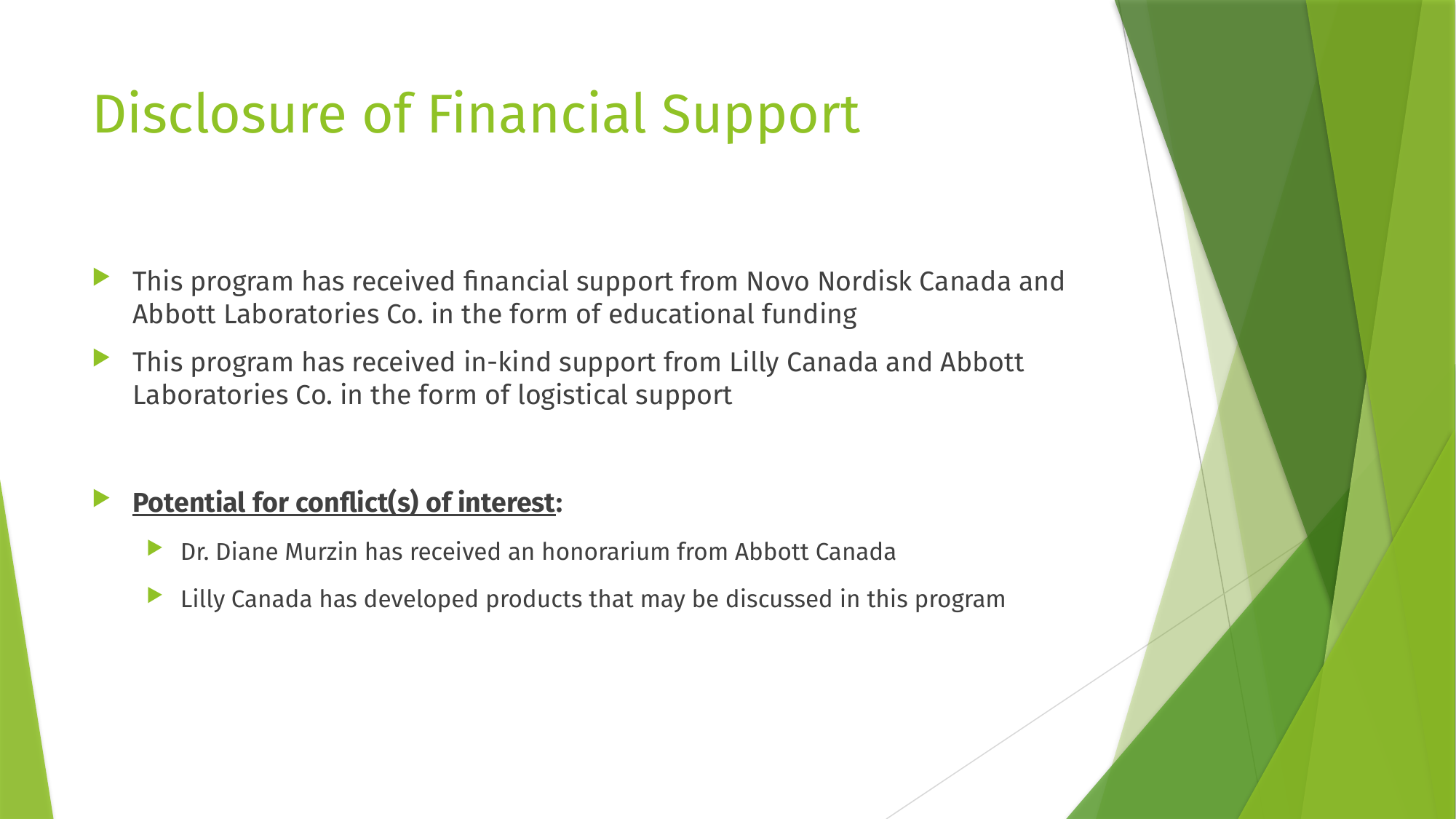

# Disclosure of Financial Support
This program has received financial support from Novo Nordisk Canada and Abbott Laboratories Co. in the form of educational funding
This program has received in-kind support from Lilly Canada and Abbott Laboratories Co. in the form of logistical support

Potential for conflict(s) of interest:
Dr. Diane Murzin has received an honorarium from Abbott Canada
Lilly Canada has developed products that may be discussed in this program